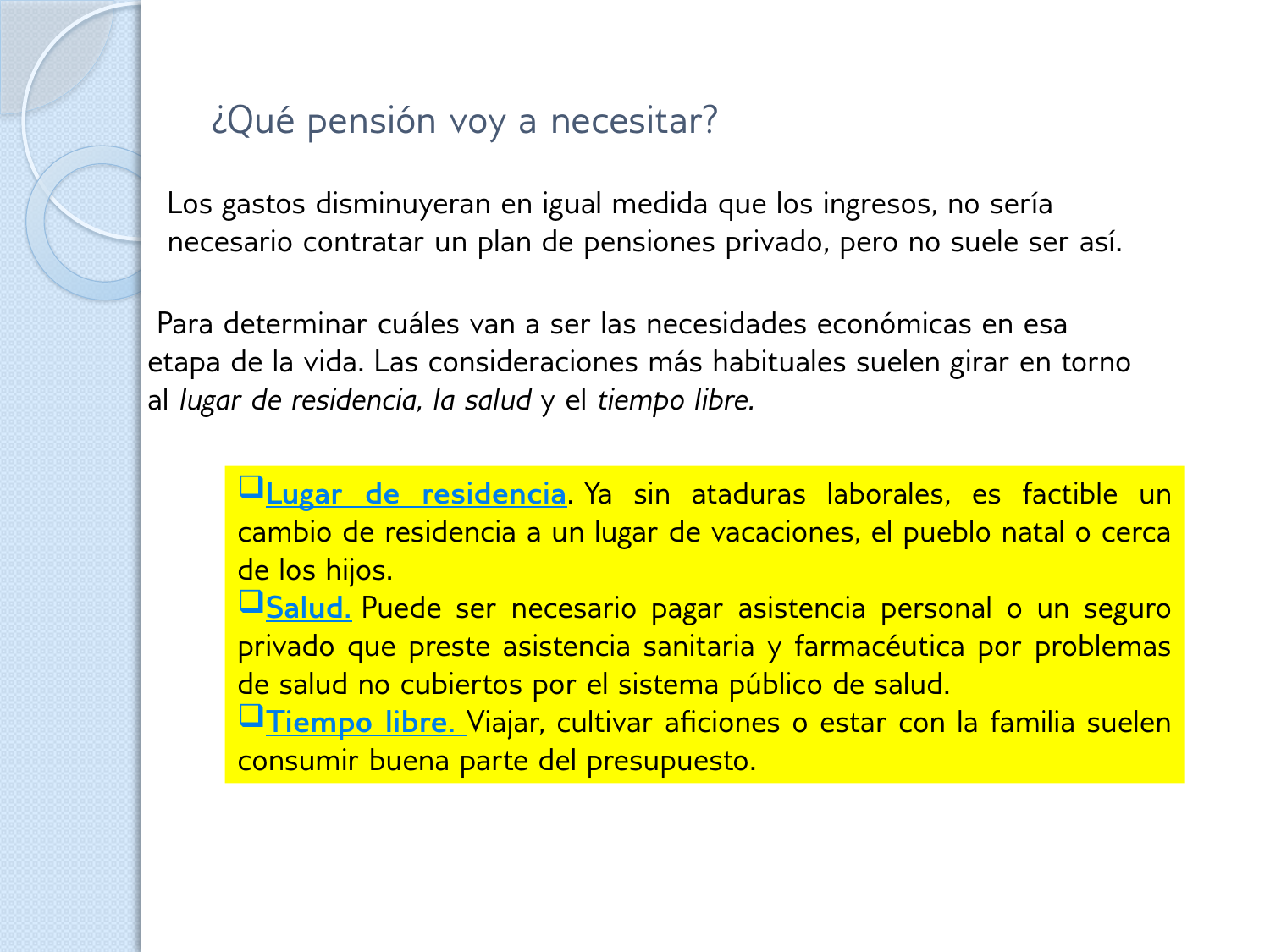

# ¿Qué pensión voy a necesitar?
Los gastos disminuyeran en igual medida que los ingresos, no sería necesario contratar un plan de pensiones privado, pero no suele ser así.
 Para determinar cuáles van a ser las necesidades económicas en esa etapa de la vida. Las consideraciones más habituales suelen girar en torno al lugar de residencia, la salud y el tiempo libre.
Lugar de residencia. Ya sin ataduras laborales, es factible un cambio de residencia a un lugar de vacaciones, el pueblo natal o cerca de los hijos.
Salud. Puede ser necesario pagar asistencia personal o un seguro privado que preste asistencia sanitaria y farmacéutica por problemas de salud no cubiertos por el sistema público de salud.
Tiempo libre. Viajar, cultivar aficiones o estar con la familia suelen consumir buena parte del presupuesto.